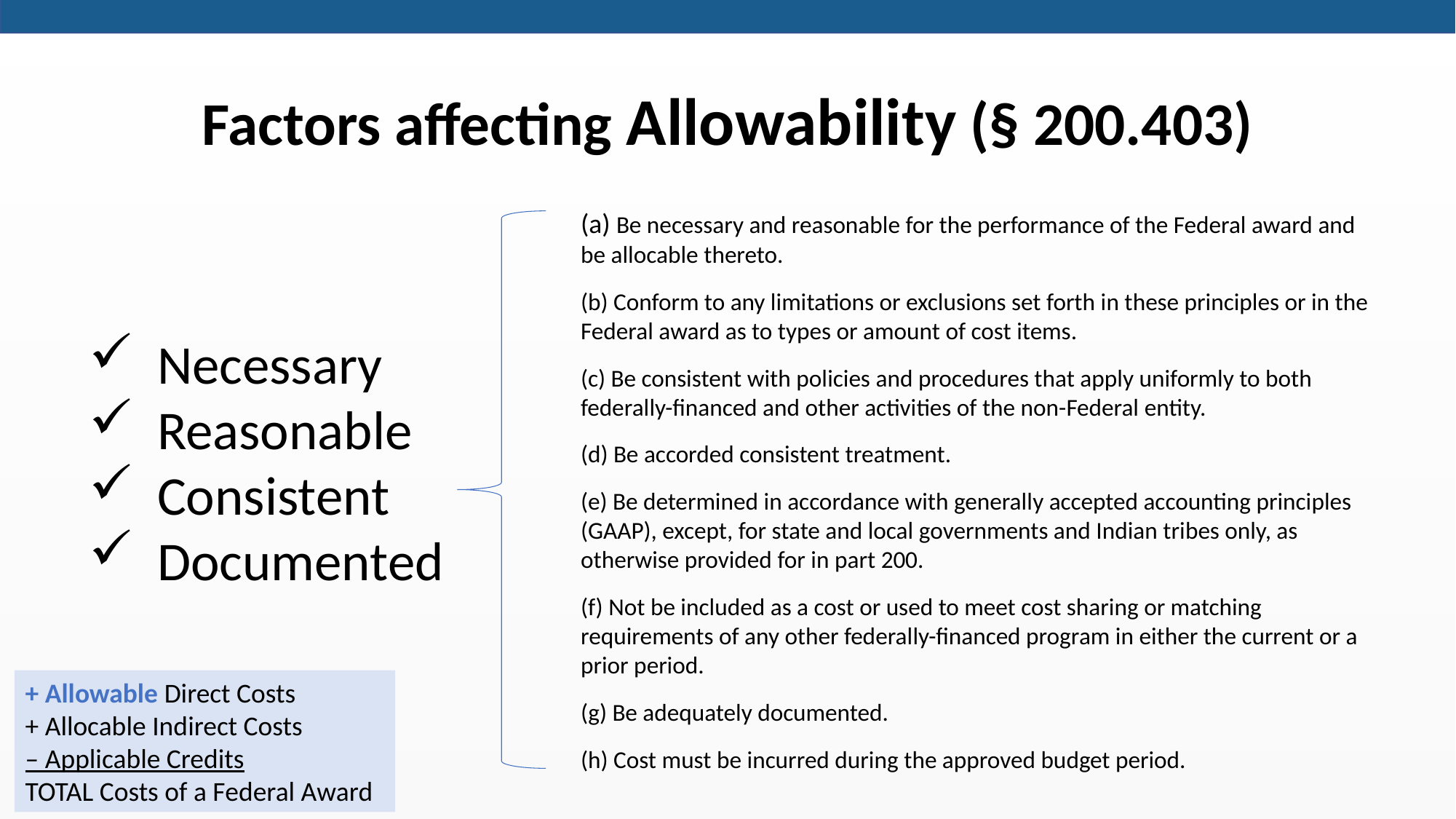

# Factors affecting Allowability (§ 200.403)
(a) Be necessary and reasonable for the performance of the Federal award and be allocable thereto.

(b) Conform to any limitations or exclusions set forth in these principles or in the Federal award as to types or amount of cost items.

(c) Be consistent with policies and procedures that apply uniformly to both federally-financed and other activities of the non-Federal entity.

(d) Be accorded consistent treatment.

(e) Be determined in accordance with generally accepted accounting principles (GAAP), except, for state and local governments and Indian tribes only, as otherwise provided for in part 200.

(f) Not be included as a cost or used to meet cost sharing or matching requirements of any other federally-financed program in either the current or a prior period.

(g) Be adequately documented.

(h) Cost must be incurred during the approved budget period.

Necessary
Reasonable
Consistent
Documented

+ Allowable Direct Costs
+ Allocable Indirect Costs
– Applicable Credits
TOTAL Costs of a Federal Award